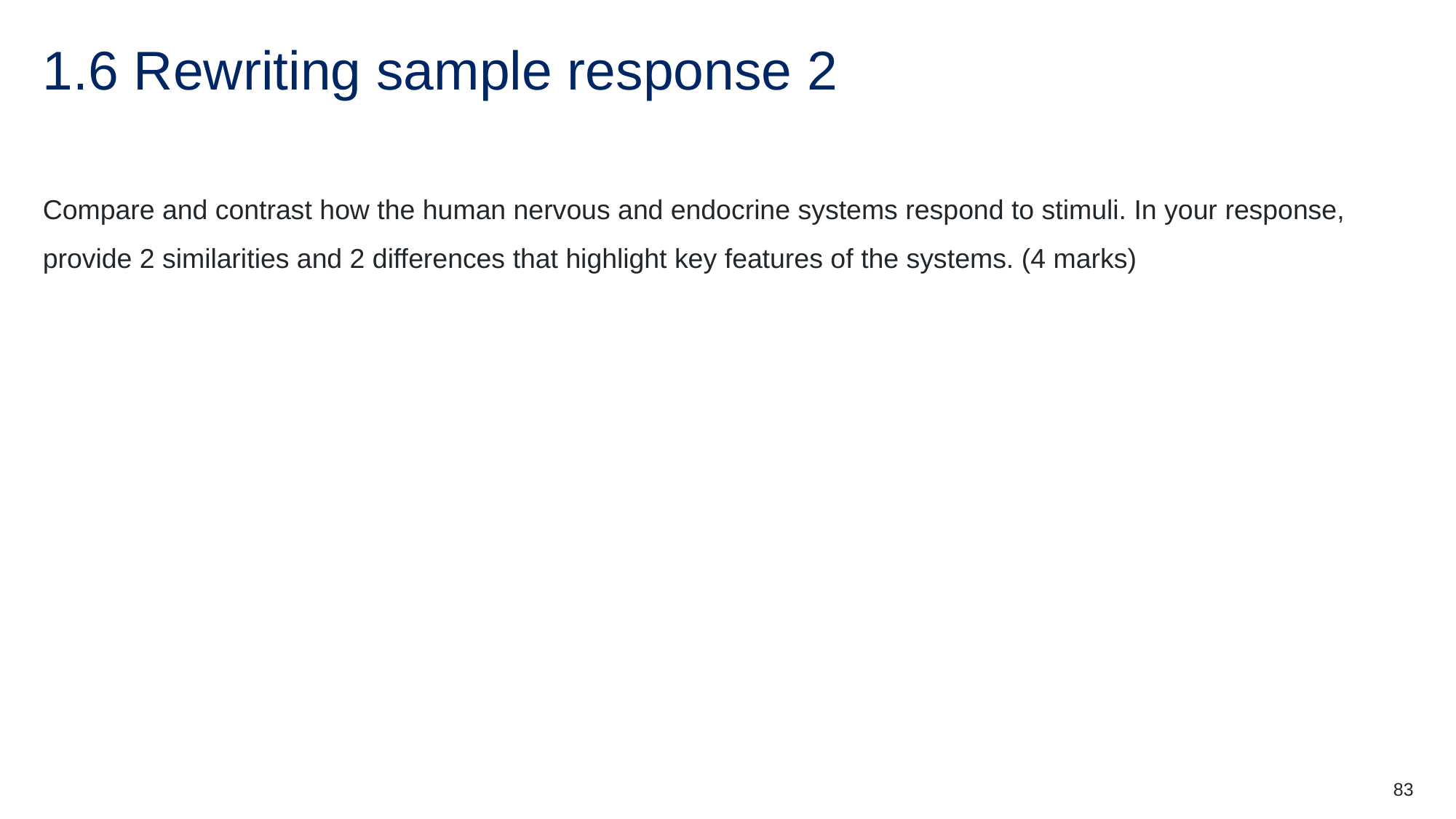

# 1.6 Rewriting sample response 2
Compare and contrast how the human nervous and endocrine systems respond to stimuli. In your response, provide 2 similarities and 2 differences that highlight key features of the systems. (4 marks)
83